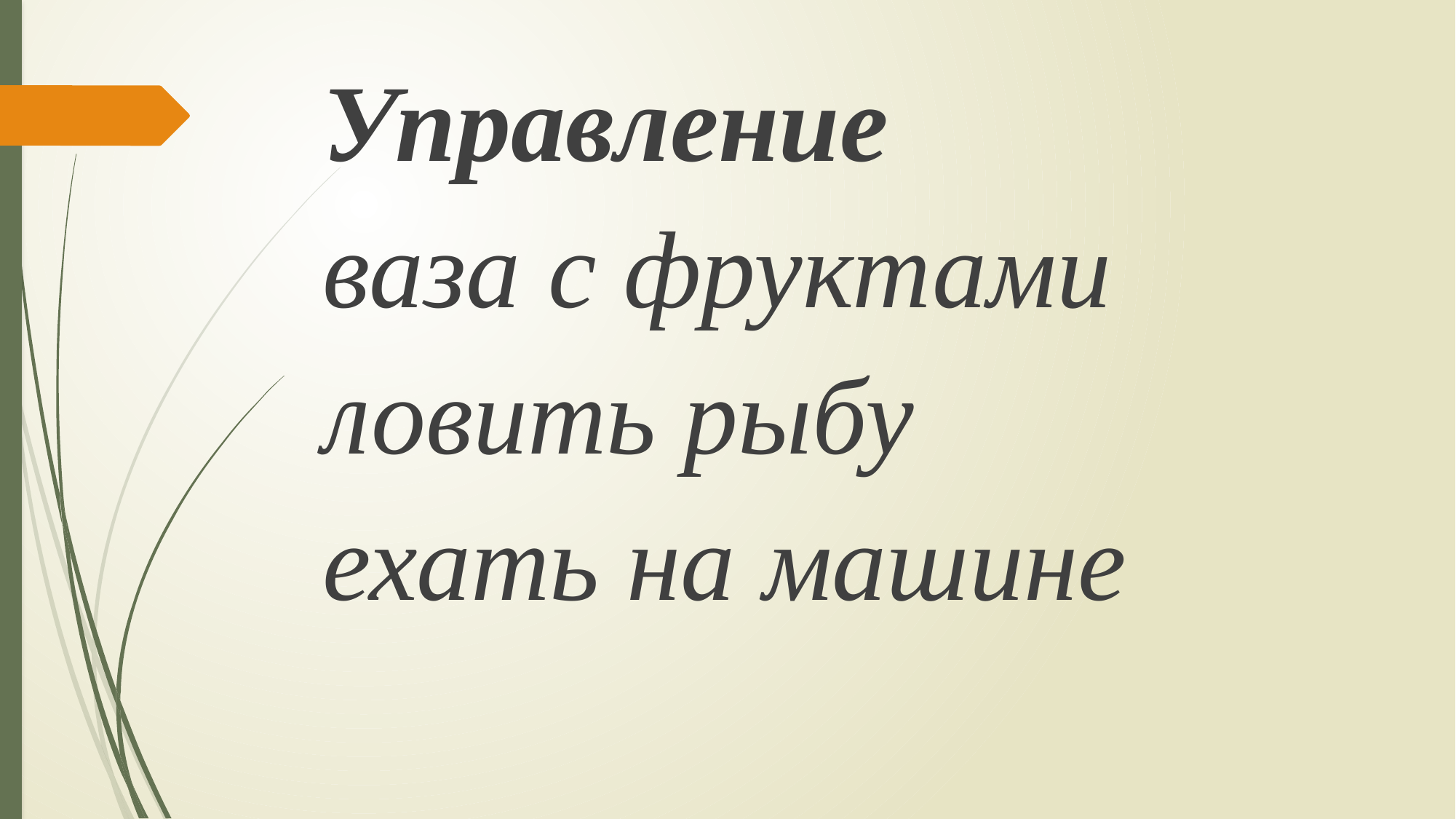

Управление
ваза с фруктами
ловить рыбу
ехать на машине